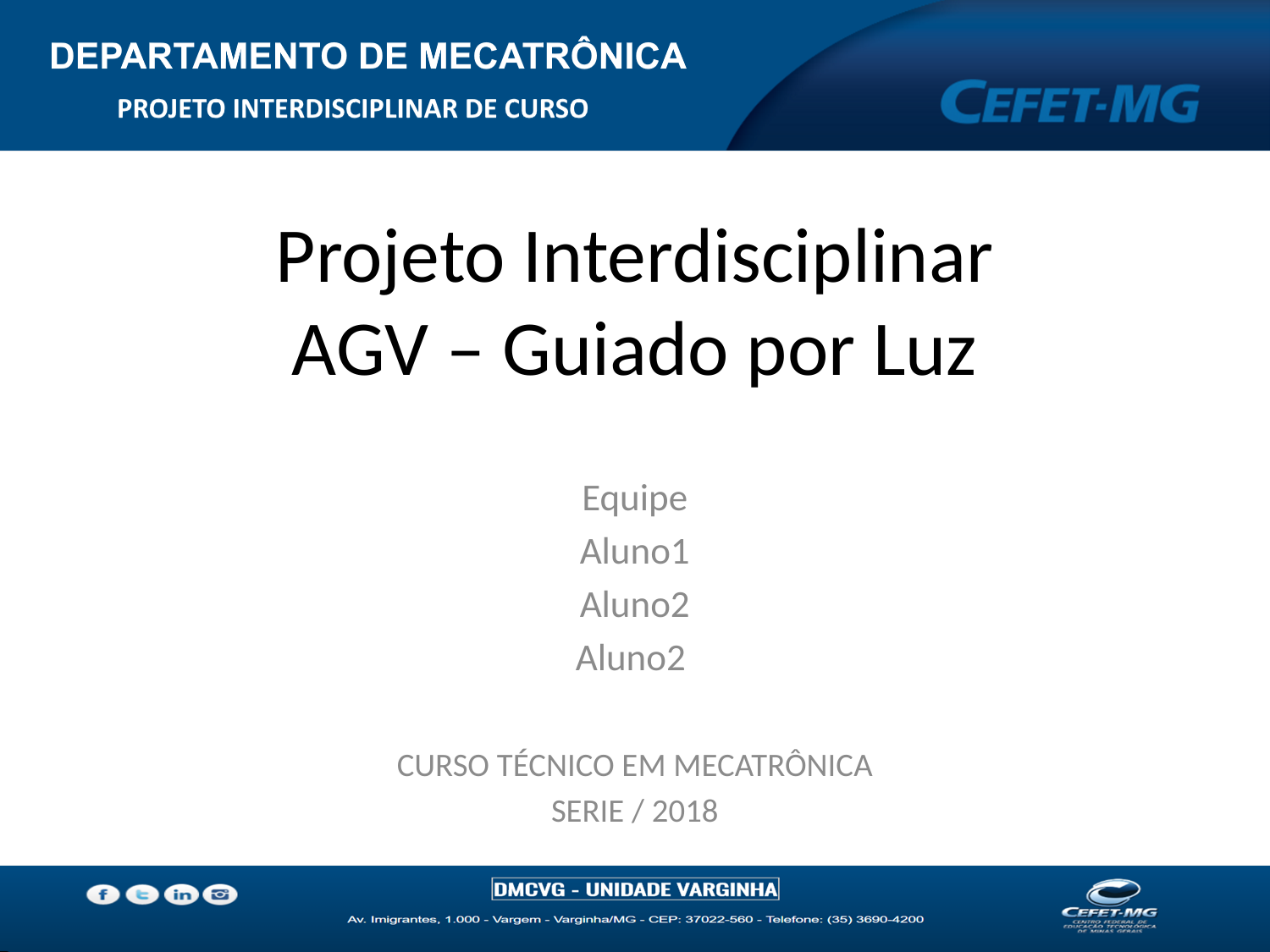

# Projeto Interdisciplinar AGV – Guiado por Luz
Equipe
Aluno1
Aluno2
Aluno2
CURSO TÉCNICO EM MECATRÔNICA
SERIE / 2018